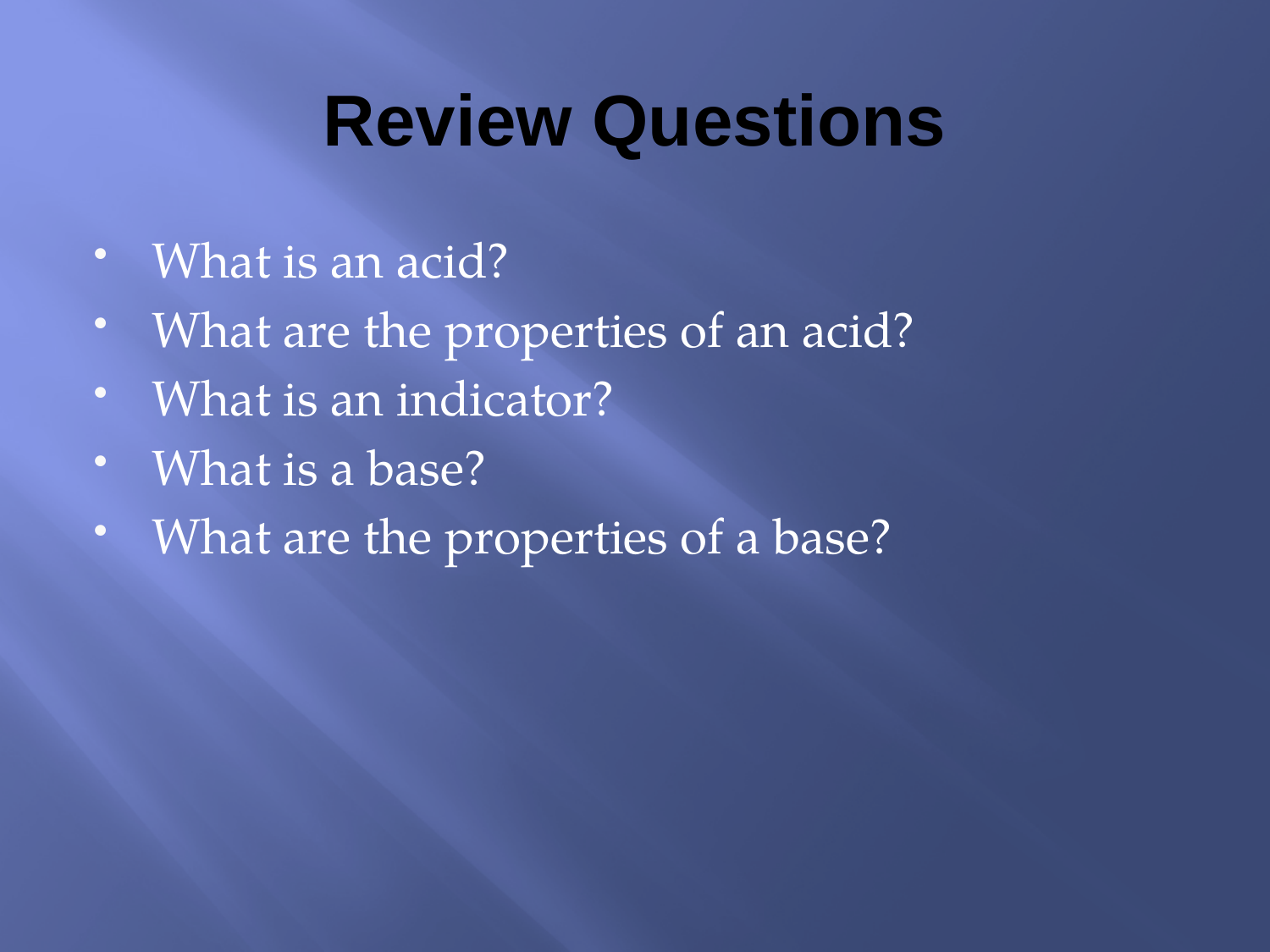

# Review Questions
What is an acid?
What are the properties of an acid?
What is an indicator?
What is a base?
What are the properties of a base?